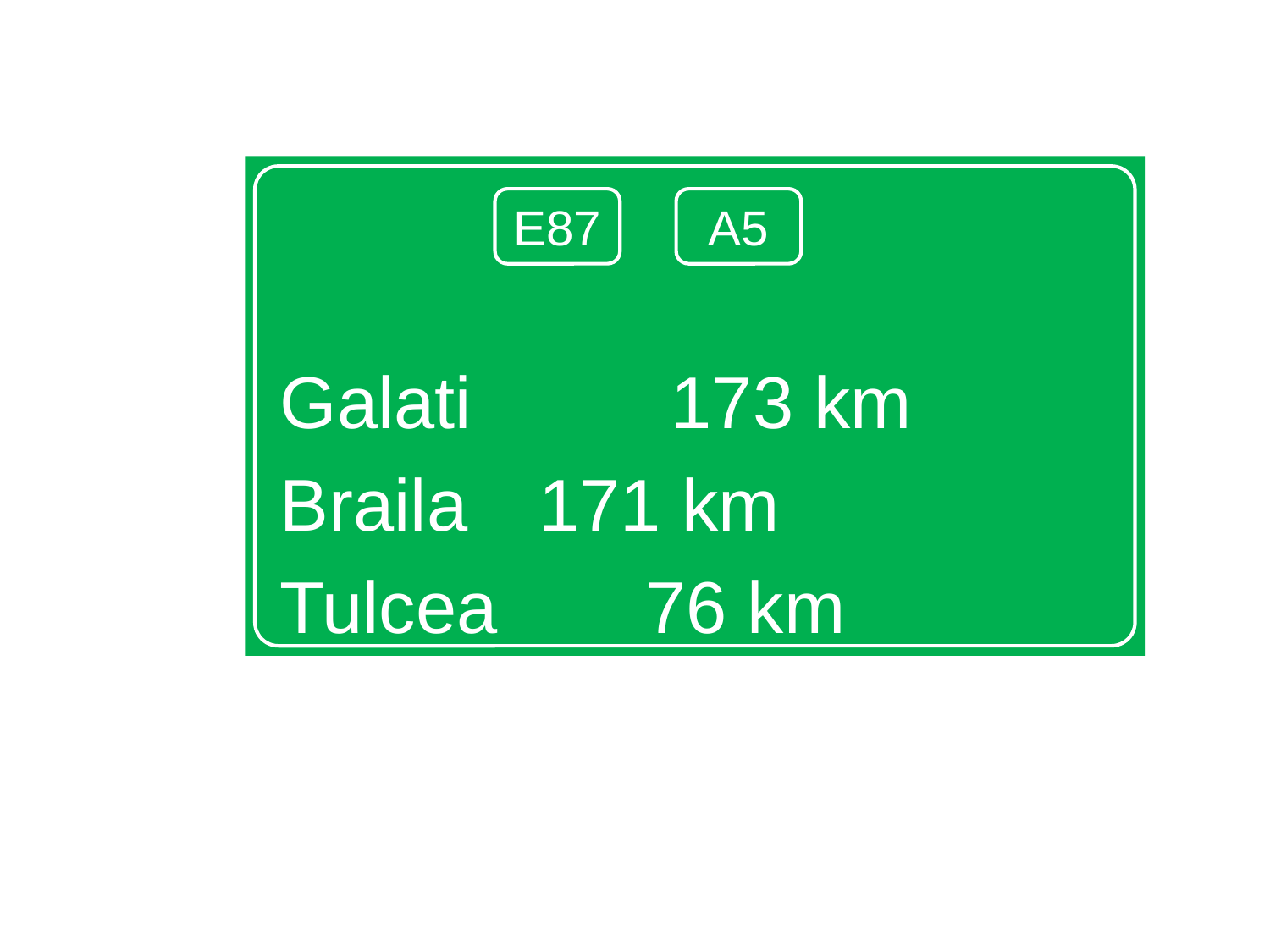

Galati	 	 	   173 km
Braila			   171 km
Tulcea			     76 km

E87
A5